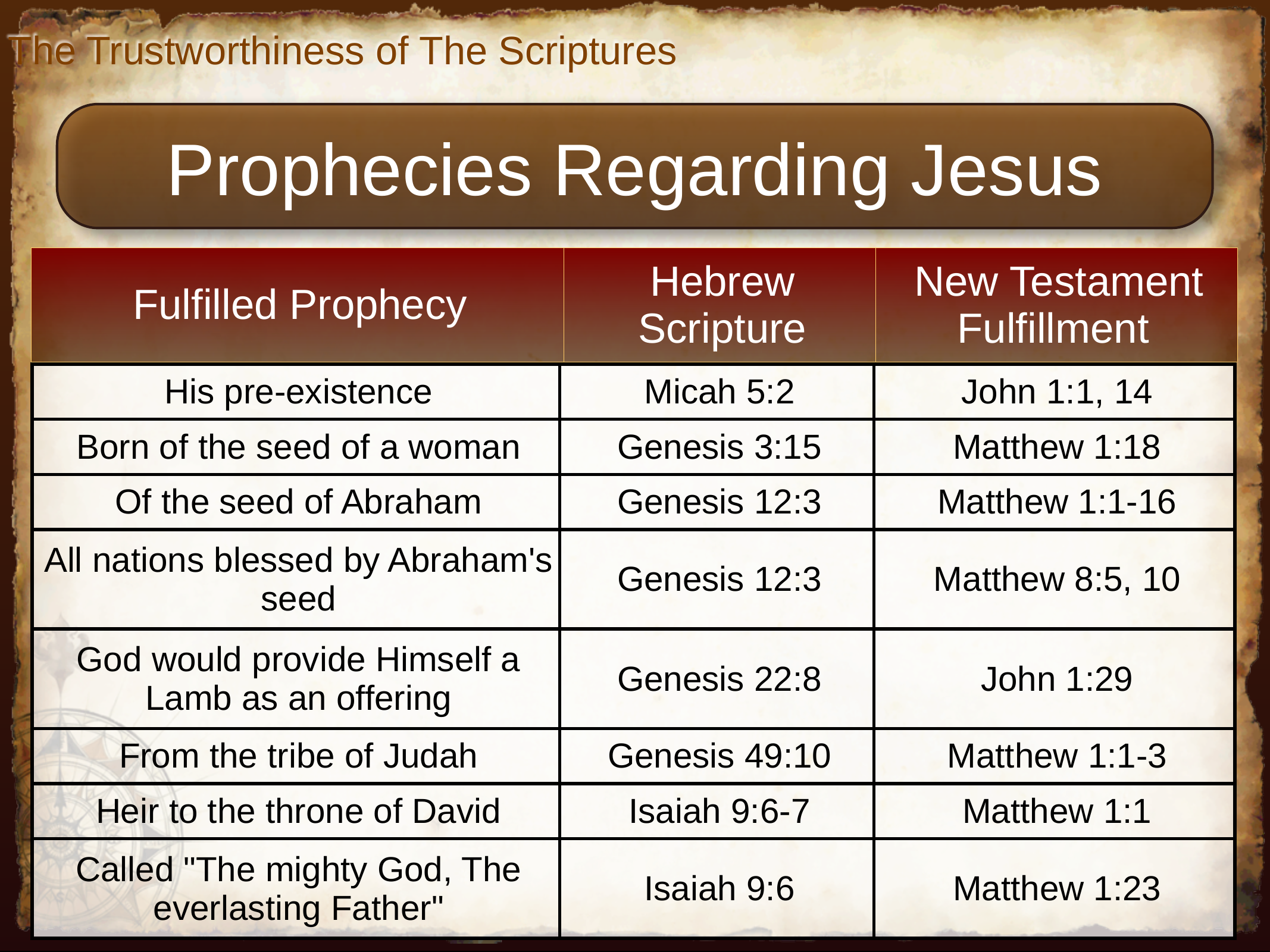

The Trustworthiness of The Scriptures

Prophecies Regarding Jesus
| Fulfilled Prophecy | Hebrew Scripture | New Testament Fulfillment |
| --- | --- | --- |
| His pre-existence | Micah 5:2 | John 1:1, 14 |
| --- | --- | --- |
| Born of the seed of a woman | Genesis 3:15 | Matthew 1:18 |
| Of the seed of Abraham | Genesis 12:3 | Matthew 1:1-16 |
| All nations blessed by Abraham's seed | Genesis 12:3 | Matthew 8:5, 10 |
| God would provide Himself a Lamb as an offering | Genesis 22:8 | John 1:29 |
| From the tribe of Judah | Genesis 49:10 | Matthew 1:1-3 |
| Heir to the throne of David | Isaiah 9:6-7 | Matthew 1:1 |
| Called "The mighty God, The everlasting Father" | Isaiah 9:6 | Matthew 1:23 |